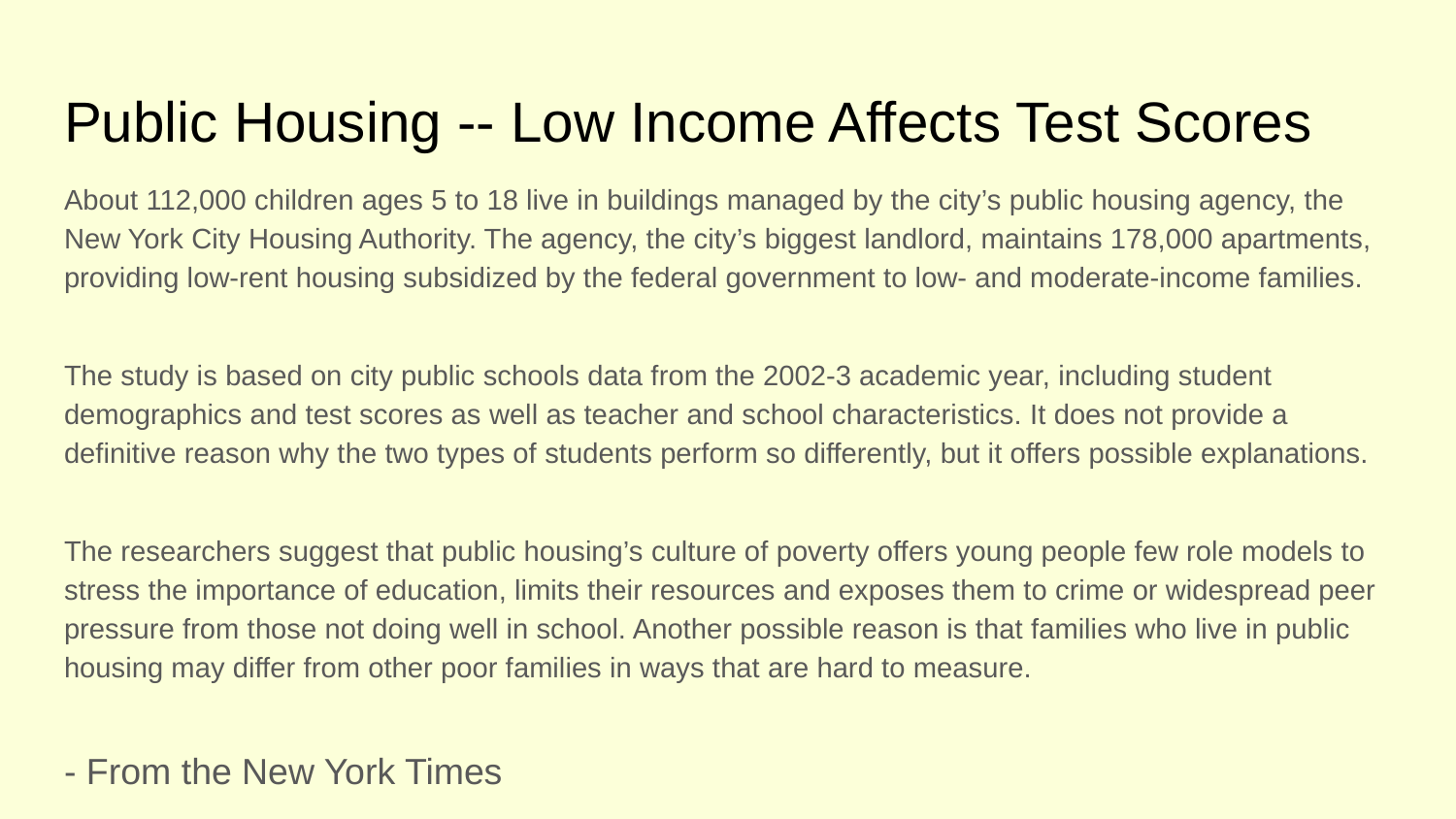

# Public Housing -- Low Income Affects Test Scores
About 112,000 children ages 5 to 18 live in buildings managed by the city’s public housing agency, the New York City Housing Authority. The agency, the city’s biggest landlord, maintains 178,000 apartments, providing low-rent housing subsidized by the federal government to low- and moderate-income families.
The study is based on city public schools data from the 2002-3 academic year, including student demographics and test scores as well as teacher and school characteristics. It does not provide a definitive reason why the two types of students perform so differently, but it offers possible explanations.
The researchers suggest that public housing’s culture of poverty offers young people few role models to stress the importance of education, limits their resources and exposes them to crime or widespread peer pressure from those not doing well in school. Another possible reason is that families who live in public housing may differ from other poor families in ways that are hard to measure.
- From the New York Times